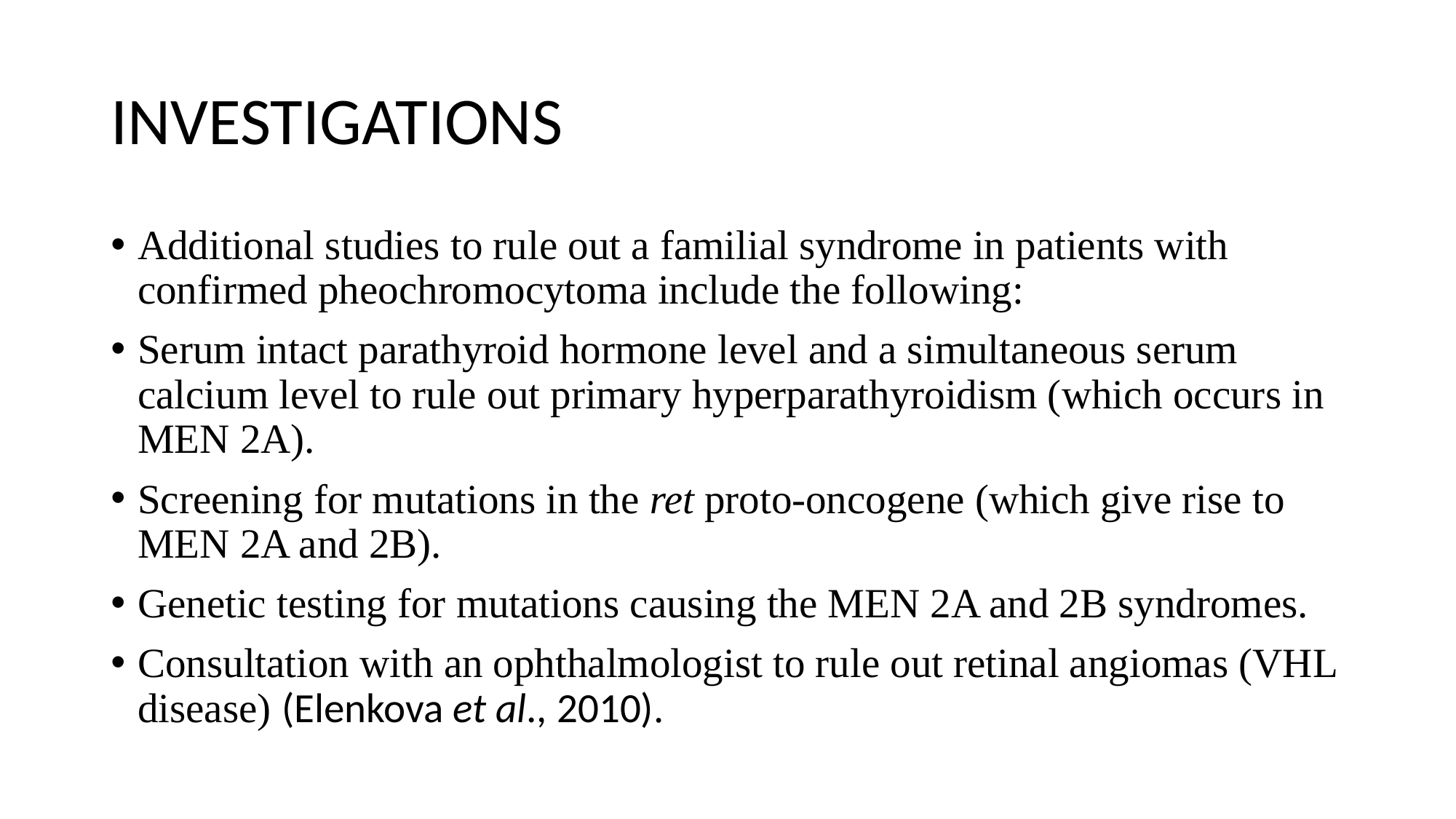

# INVESTIGATIONS
Additional studies to rule out a familial syndrome in patients with confirmed pheochromocytoma include the following:
Serum intact parathyroid hormone level and a simultaneous serum calcium level to rule out primary hyperparathyroidism (which occurs in MEN 2A).
Screening for mutations in the ret proto-oncogene (which give rise to MEN 2A and 2B).
Genetic testing for mutations causing the MEN 2A and 2B syndromes.
Consultation with an ophthalmologist to rule out retinal angiomas (VHL disease) (Elenkova et al., 2010).